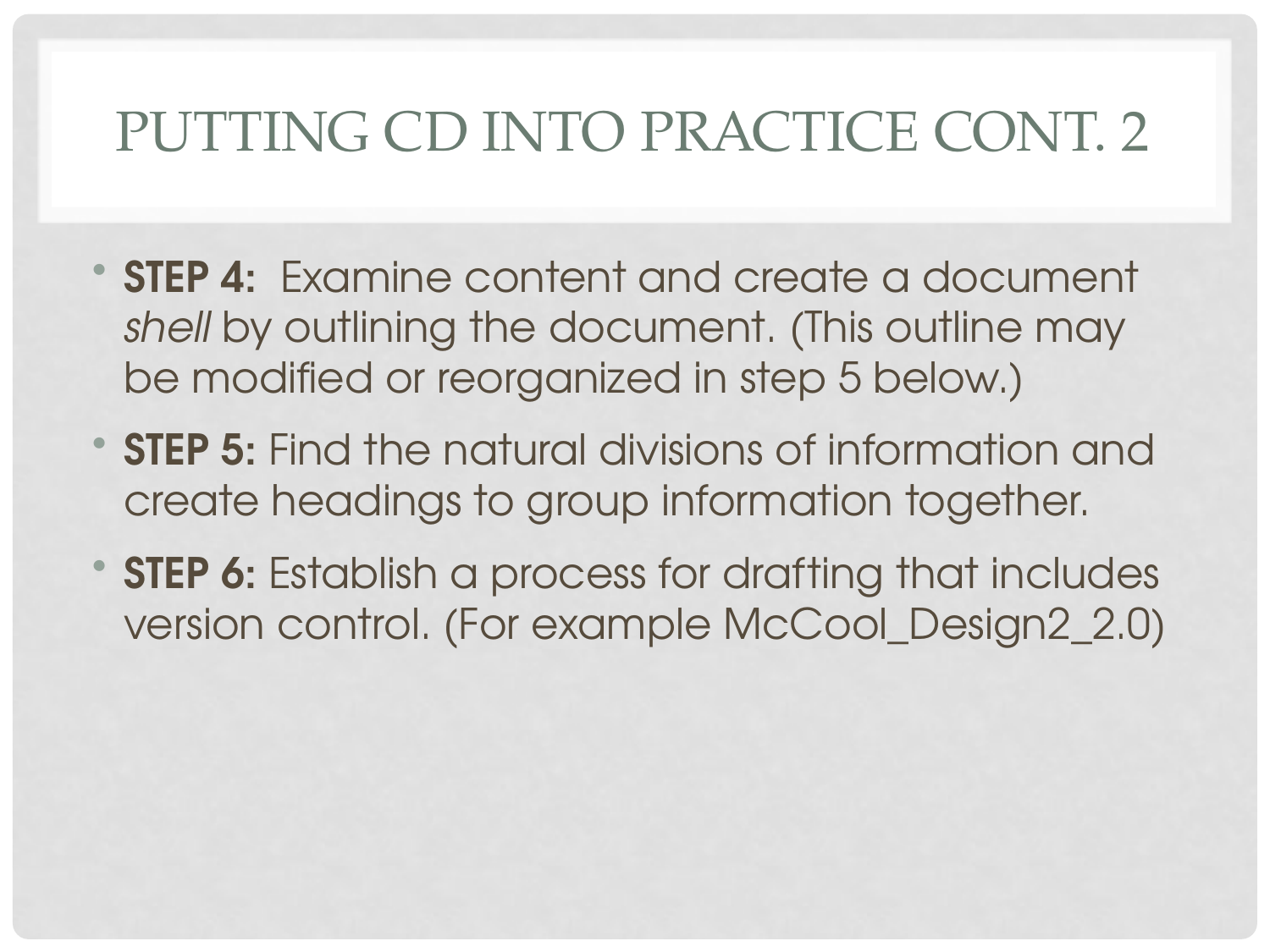

# Putting CD into Practice cont. 2
STEP 4:  Examine content and create a document shell by outlining the document. (This outline may be modified or reorganized in step 5 below.)
STEP 5: Find the natural divisions of information and create headings to group information together.
STEP 6: Establish a process for drafting that includes version control. (For example McCool_Design2_2.0)